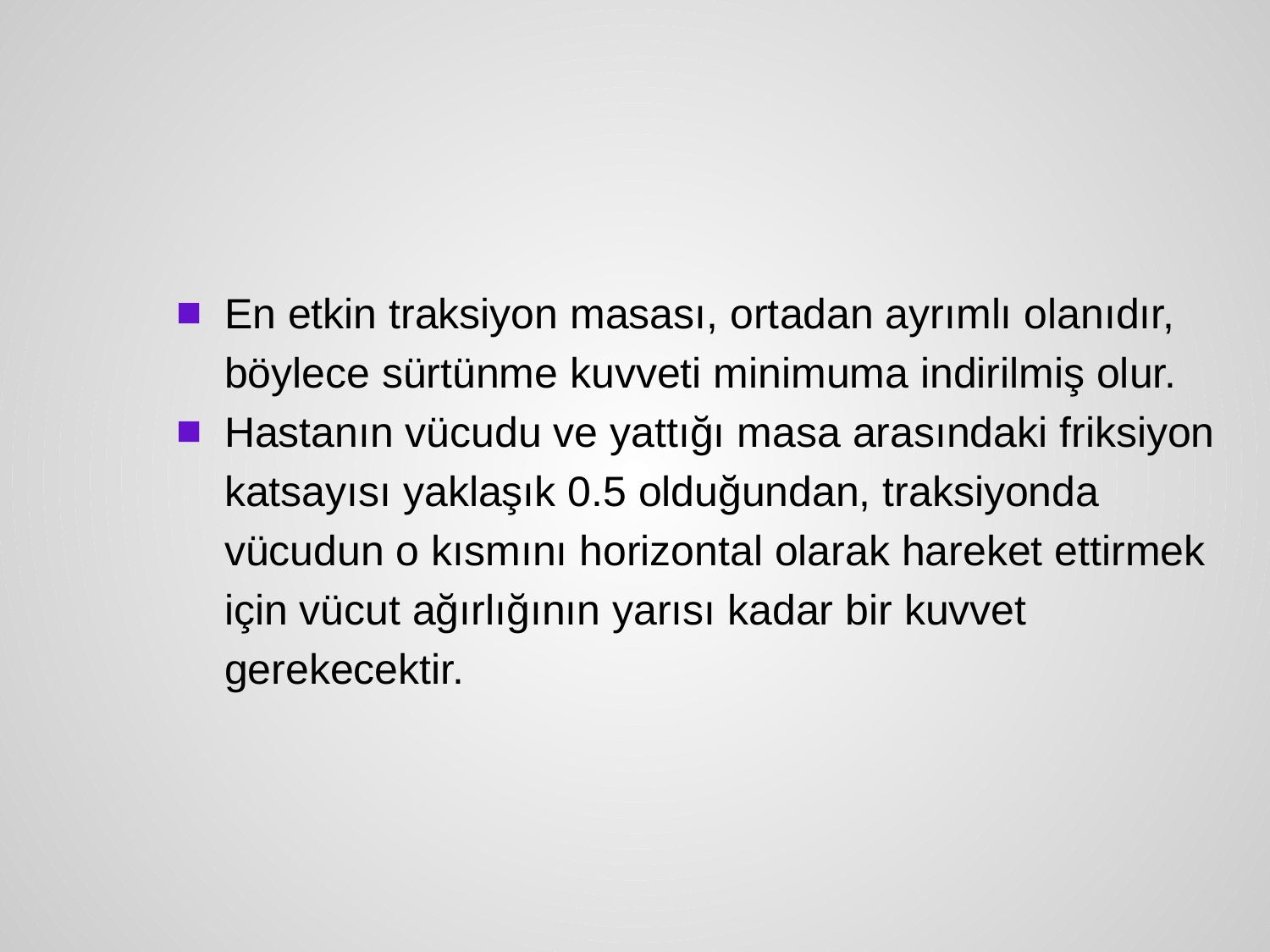

#
En etkin traksiyon masası, ortadan ayrımlı olanıdır,
	böylece sürtünme kuvveti minimuma indirilmiş olur.
Hastanın vücudu ve yattığı masa arasındaki friksiyon
	katsayısı yaklaşık 0.5 olduğundan, traksiyonda
	vücudun o kısmını horizontal olarak hareket ettirmek
	için vücut ağırlığının yarısı kadar bir kuvvet
	gerekecektir.